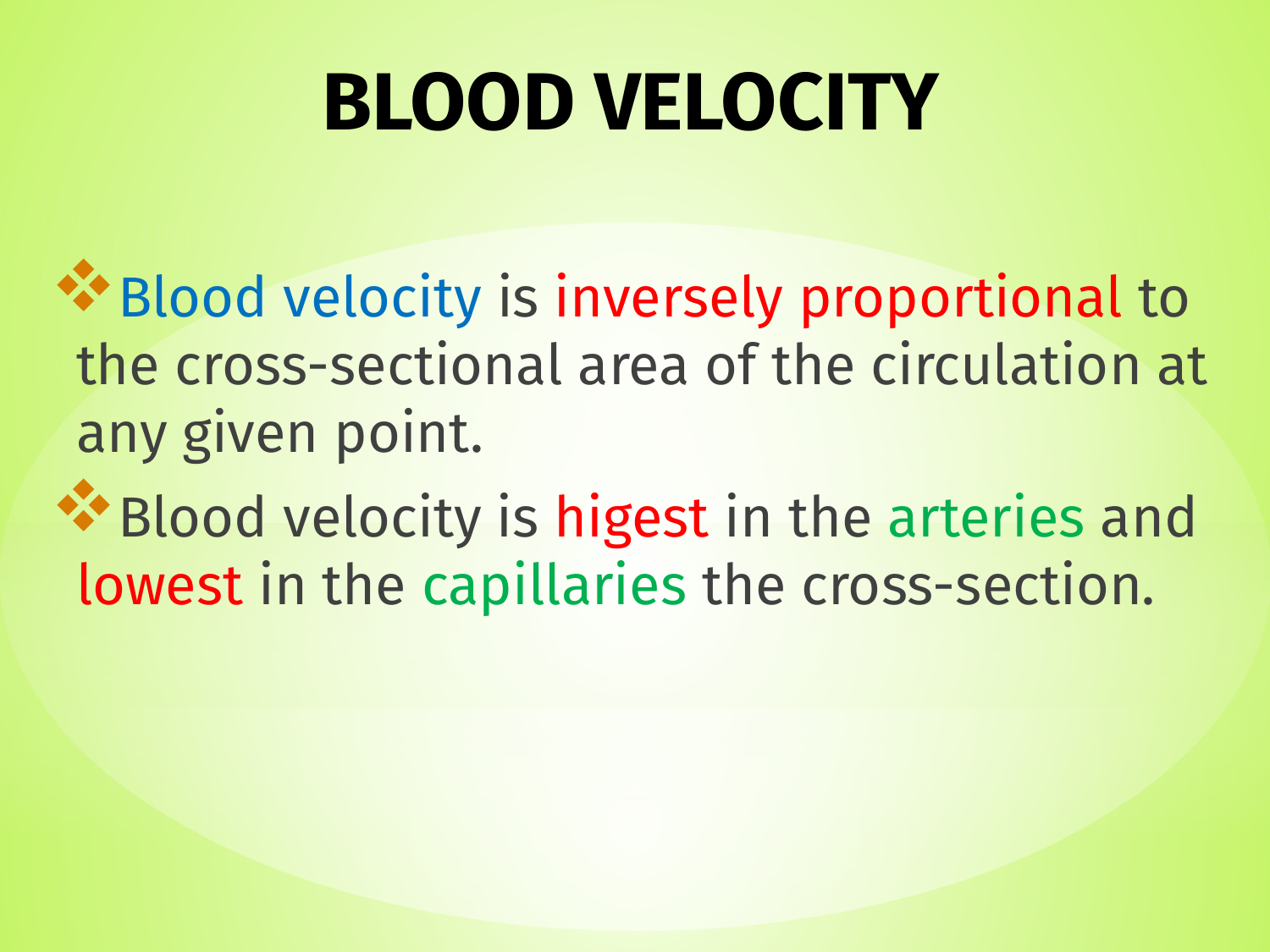

# BLOOD VELOCITY
Blood velocity is inversely proportional to the cross-sectional area of the circulation at any given point.
Blood velocity is higest in the arteries and lowest in the capillaries the cross-section.